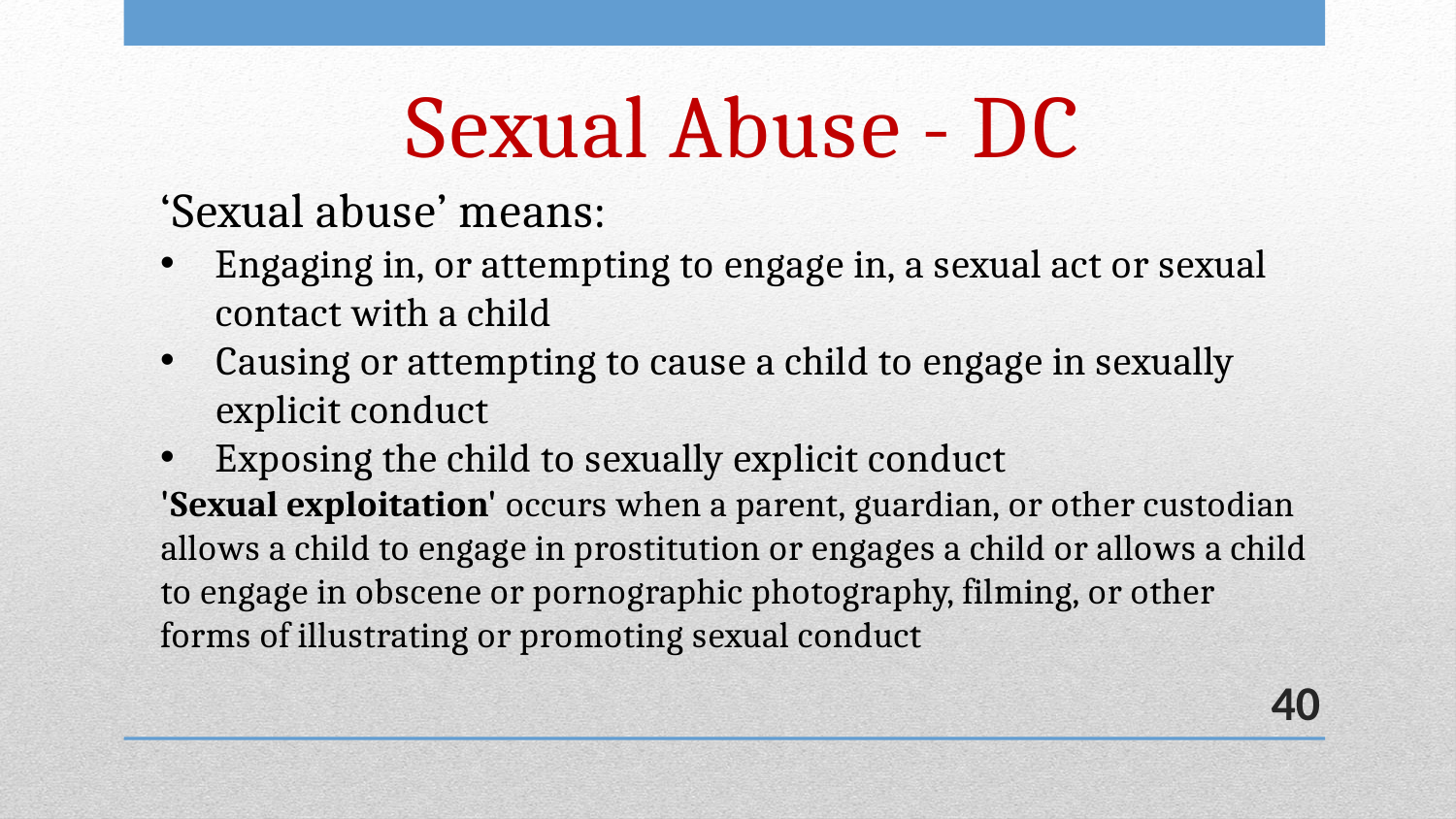

# Sexual Abuse - DC
‘Sexual abuse’ means:
Engaging in, or attempting to engage in, a sexual act or sexual contact with a child
Causing or attempting to cause a child to engage in sexually explicit conduct
Exposing the child to sexually explicit conduct
'Sexual exploitation' occurs when a parent, guardian, or other custodian allows a child to engage in prostitution or engages a child or allows a child to engage in obscene or pornographic photography, filming, or other forms of illustrating or promoting sexual conduct

40